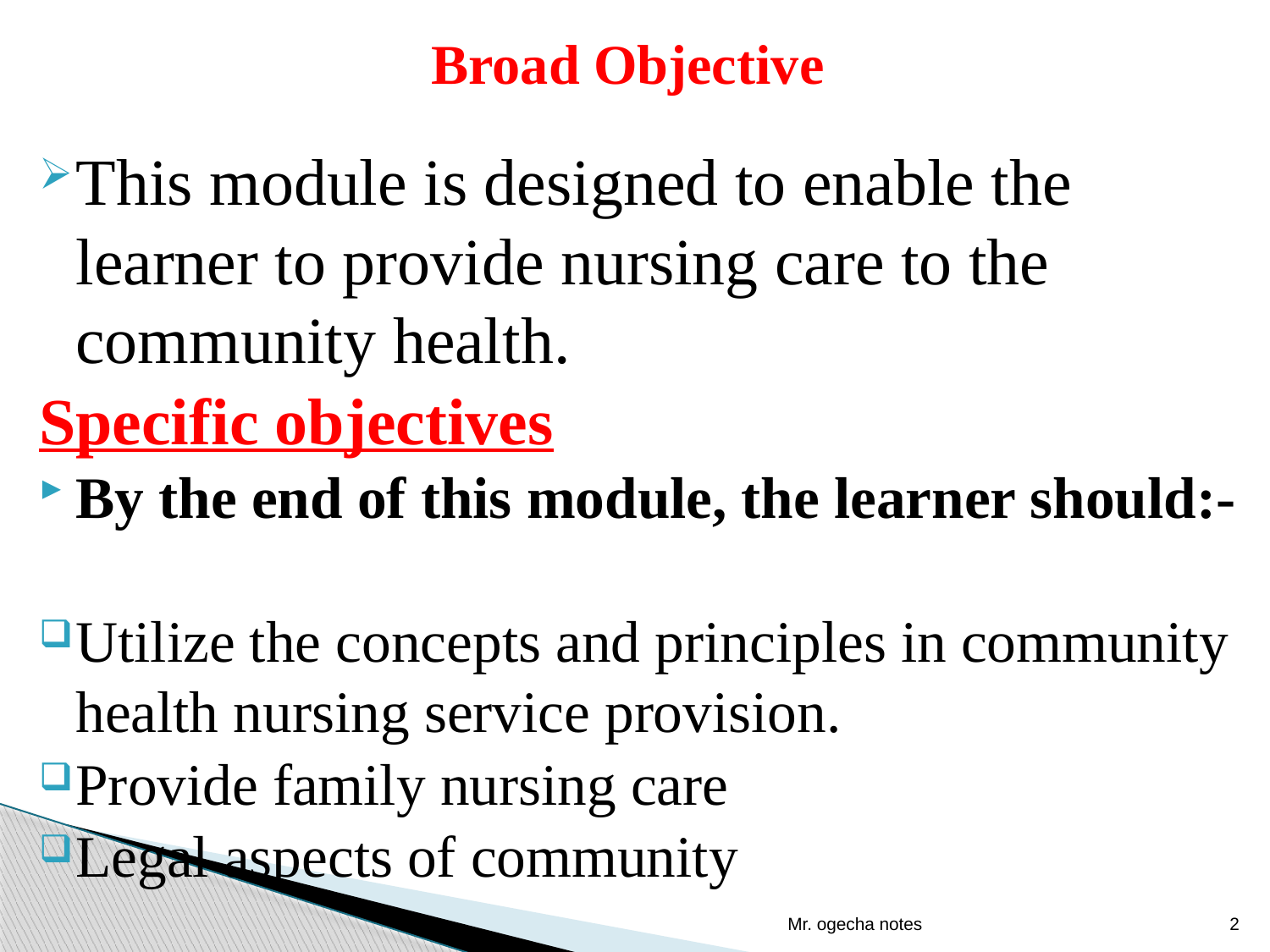

# Broad Objective

This module is designed to enable the learner to provide nursing care to the community health.
Specific objectives
By the end of this module, the learner should:-

Utilize the concepts and principles in community health nursing service provision.
Provide family nursing care
Legal aspects of community

Mr. ogecha notes
2